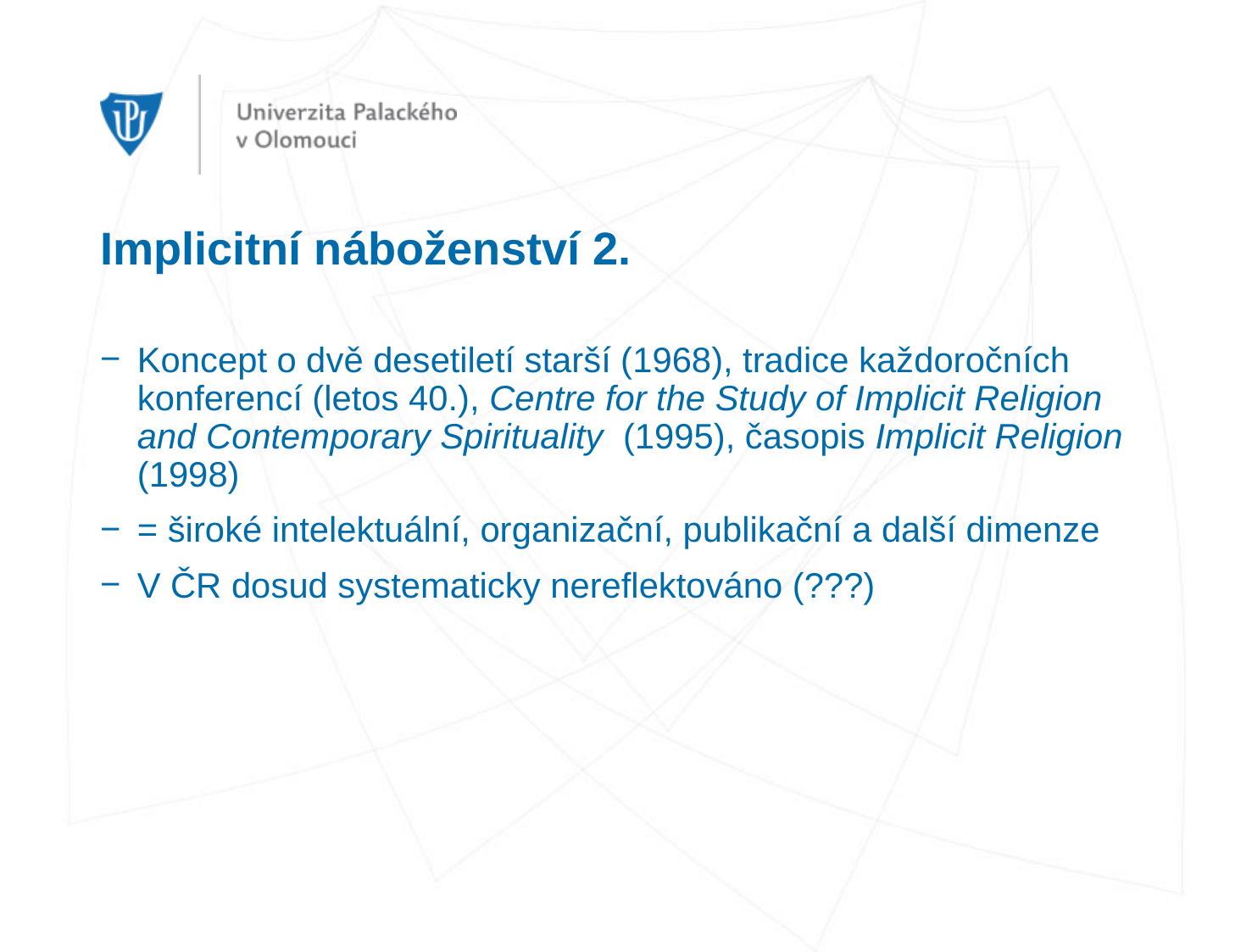

# Implicitní náboženství 2.
Koncept o dvě desetiletí starší (1968), tradice každoročních konferencí (letos 40.), Centre for the Study of Implicit Religion and Contemporary Spirituality  (1995), časopis Implicit Religion (1998)
= široké intelektuální, organizační, publikační a další dimenze
V ČR dosud systematicky nereflektováno (???)